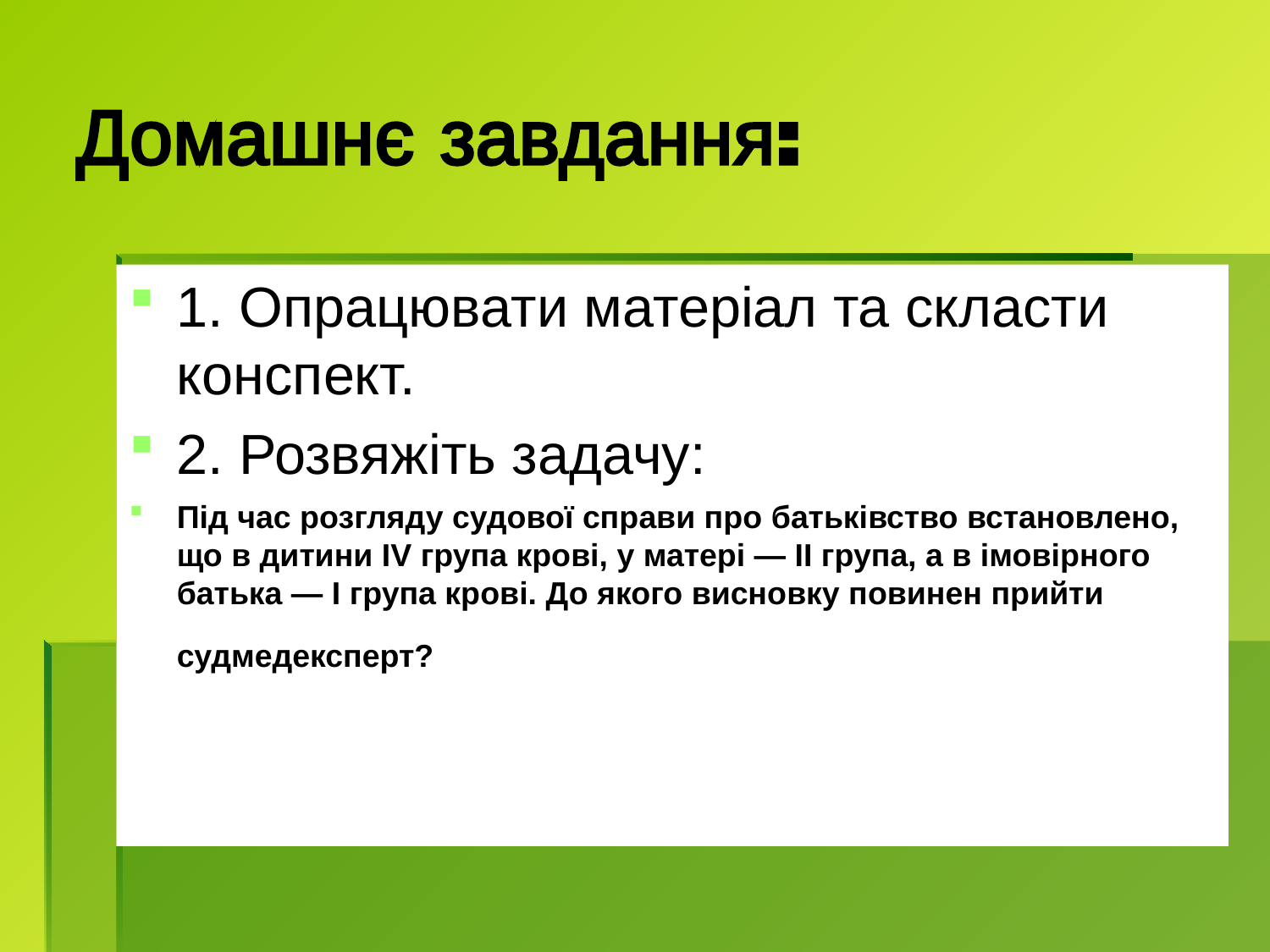

# Домашнє завдання:
1. Опрацювати матеріал та скласти конспект.
2. Розвяжіть задачу:
Під час розгляду судової справи про батьківство встановлено, що в дитини IV група крові, у матері — II група, а в імовірного батька — І група крові. До якого висновку повинен прийти судмедексперт?